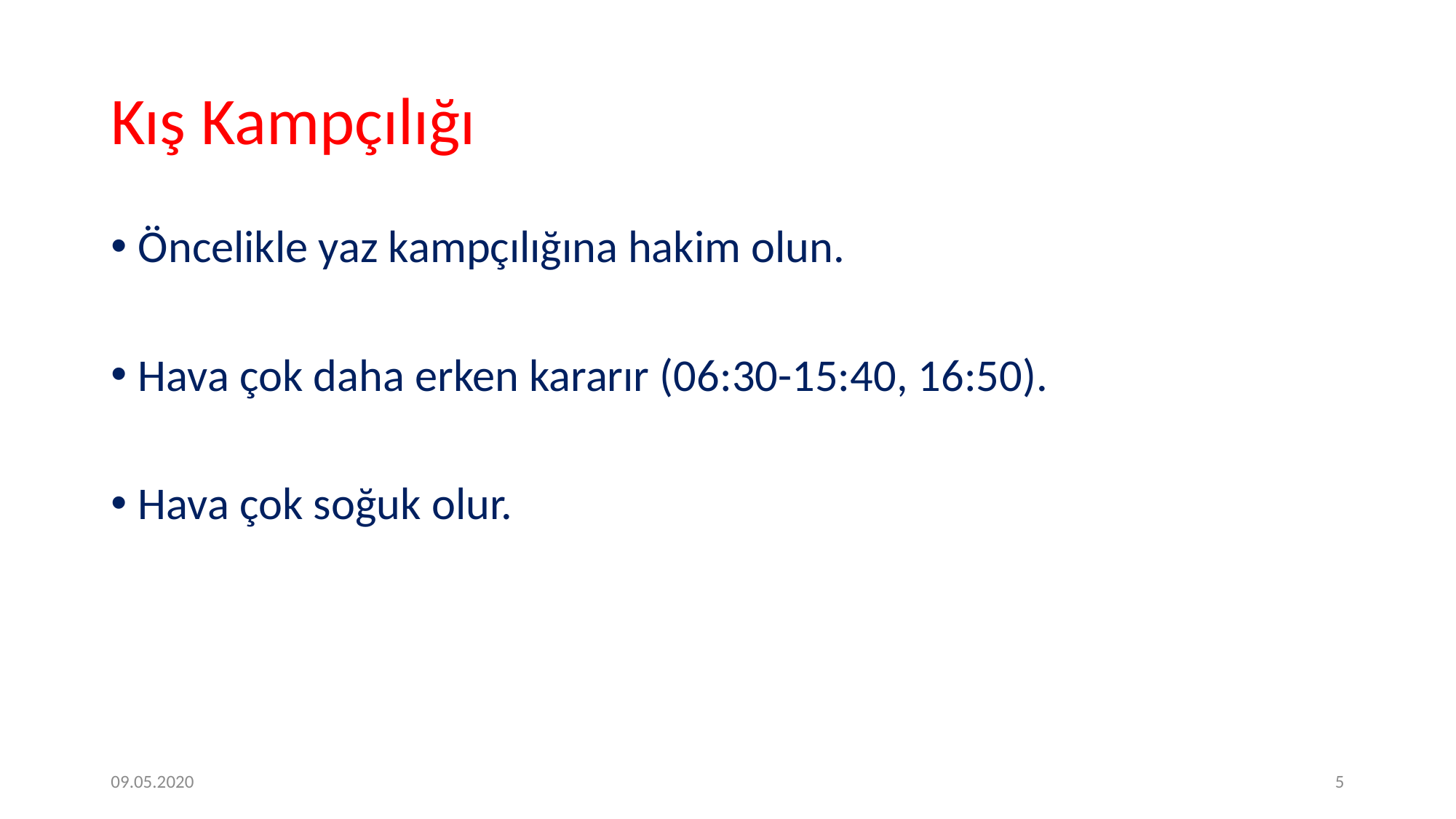

# Kış Kampçılığı
Öncelikle yaz kampçılığına hakim olun.

Hava çok daha erken kararır (06:30-15:40, 16:50).

Hava çok soğuk olur.
09.05.2020
5